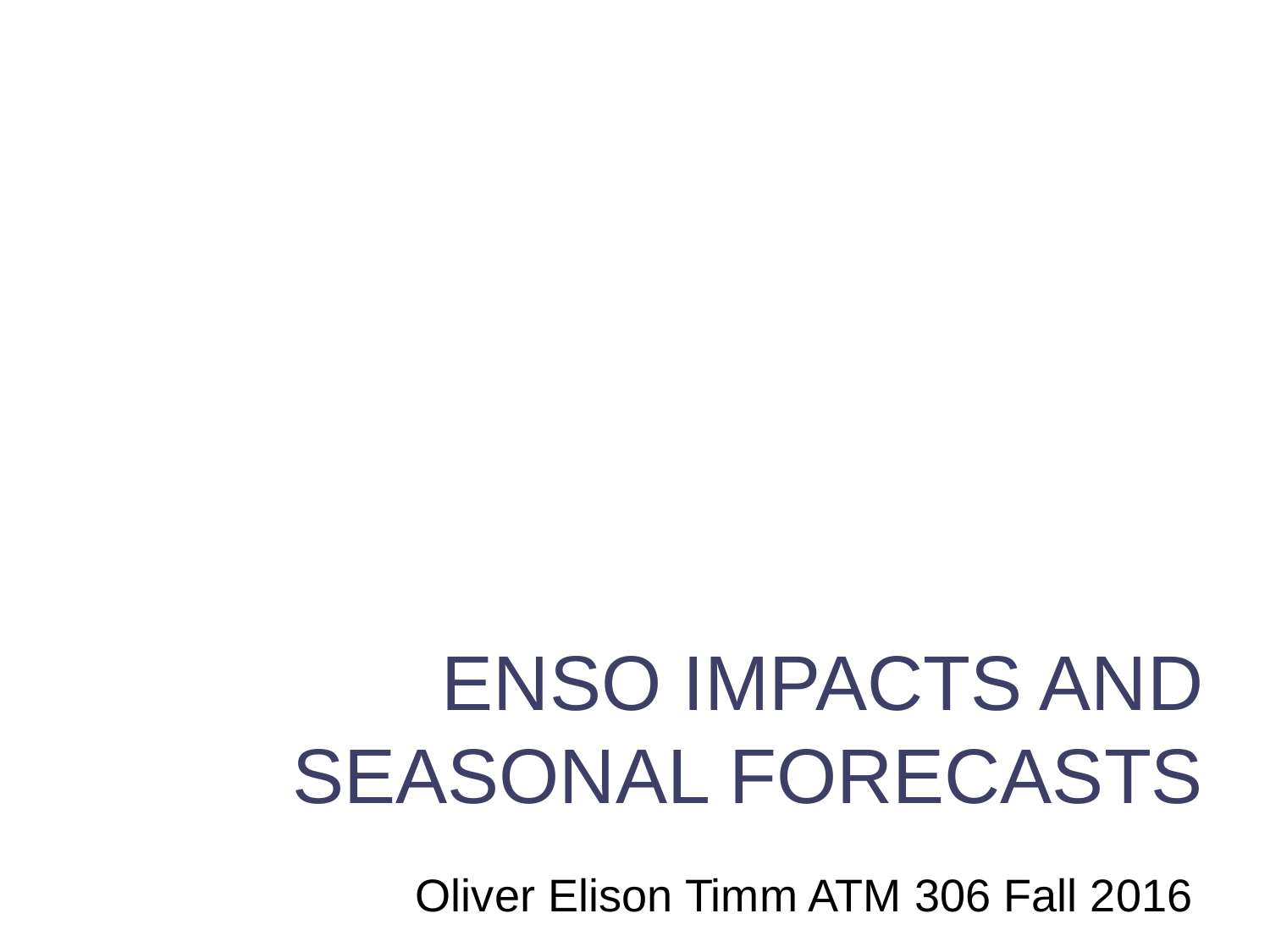

ENSO IMPACTS and SEASONAL FORECASTS
Oliver Elison Timm ATM 306 Fall 2016
Lecture 5